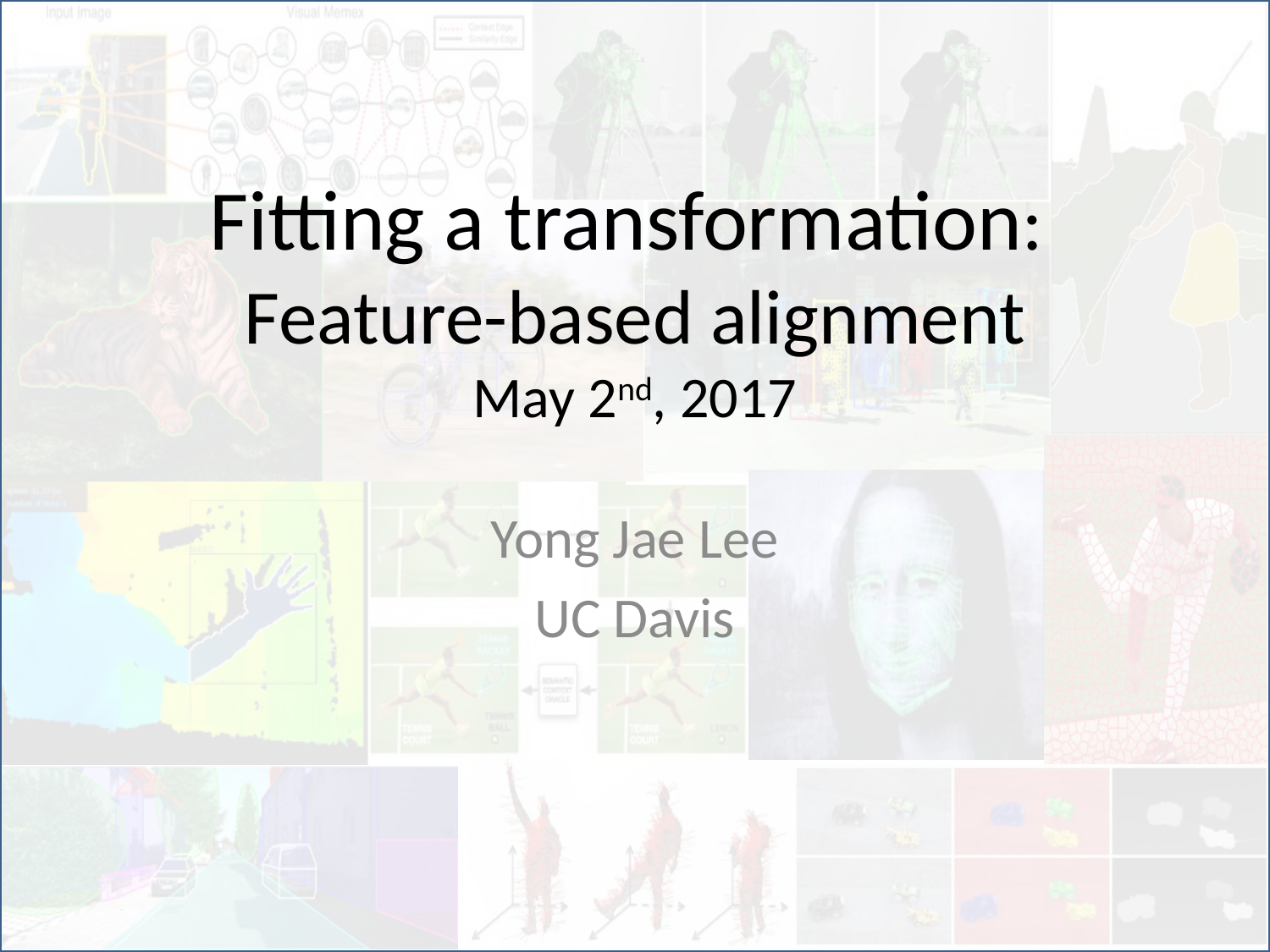

# Fitting a transformation: Feature-based alignment May 2nd, 2017
Yong Jae Lee
UC Davis